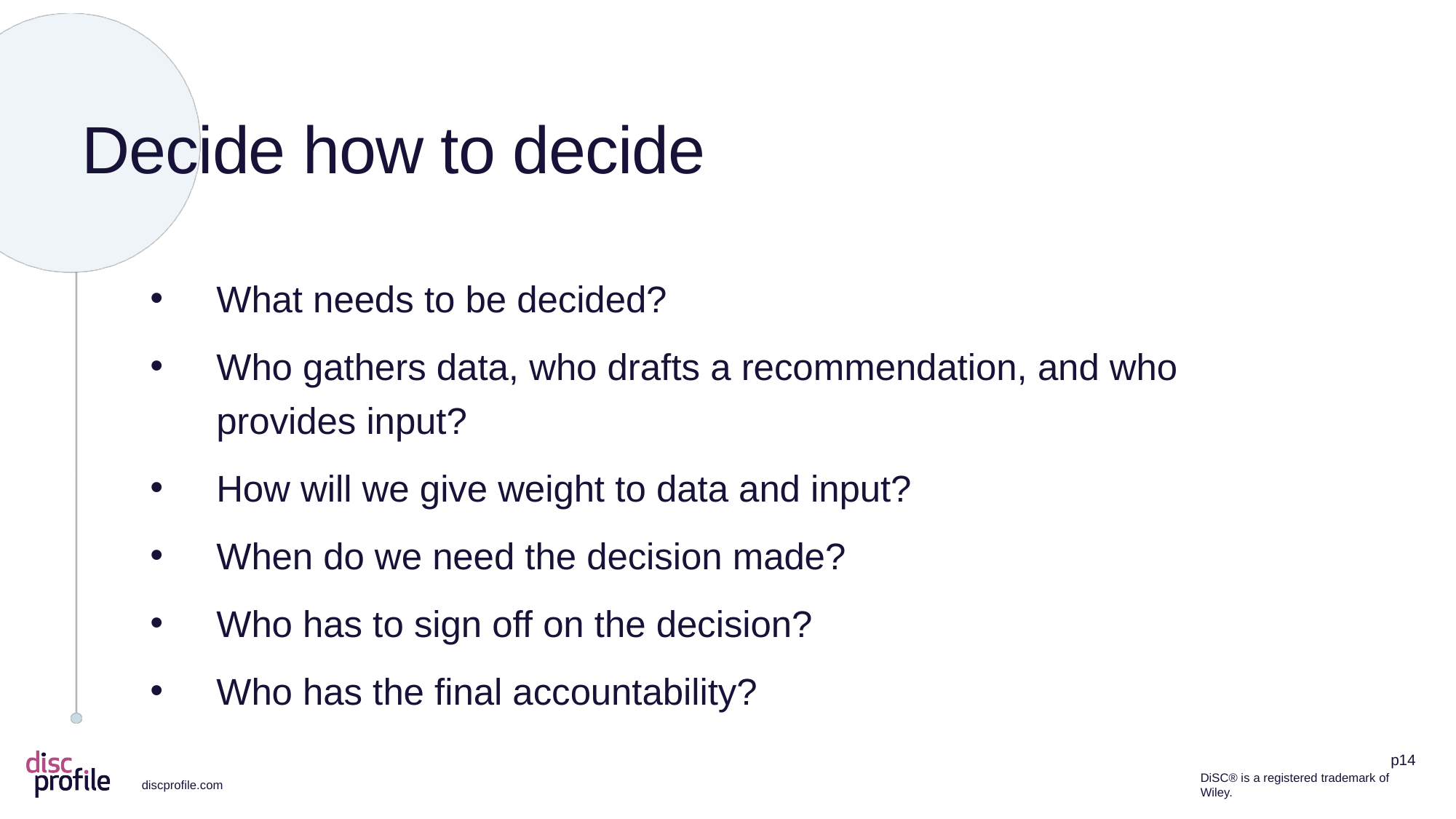

# Decide how to decide
What needs to be decided?
Who gathers data, who drafts a recommendation, and who provides input?
How will we give weight to data and input?
When do we need the decision made?
Who has to sign off on the decision?
Who has the final accountability?